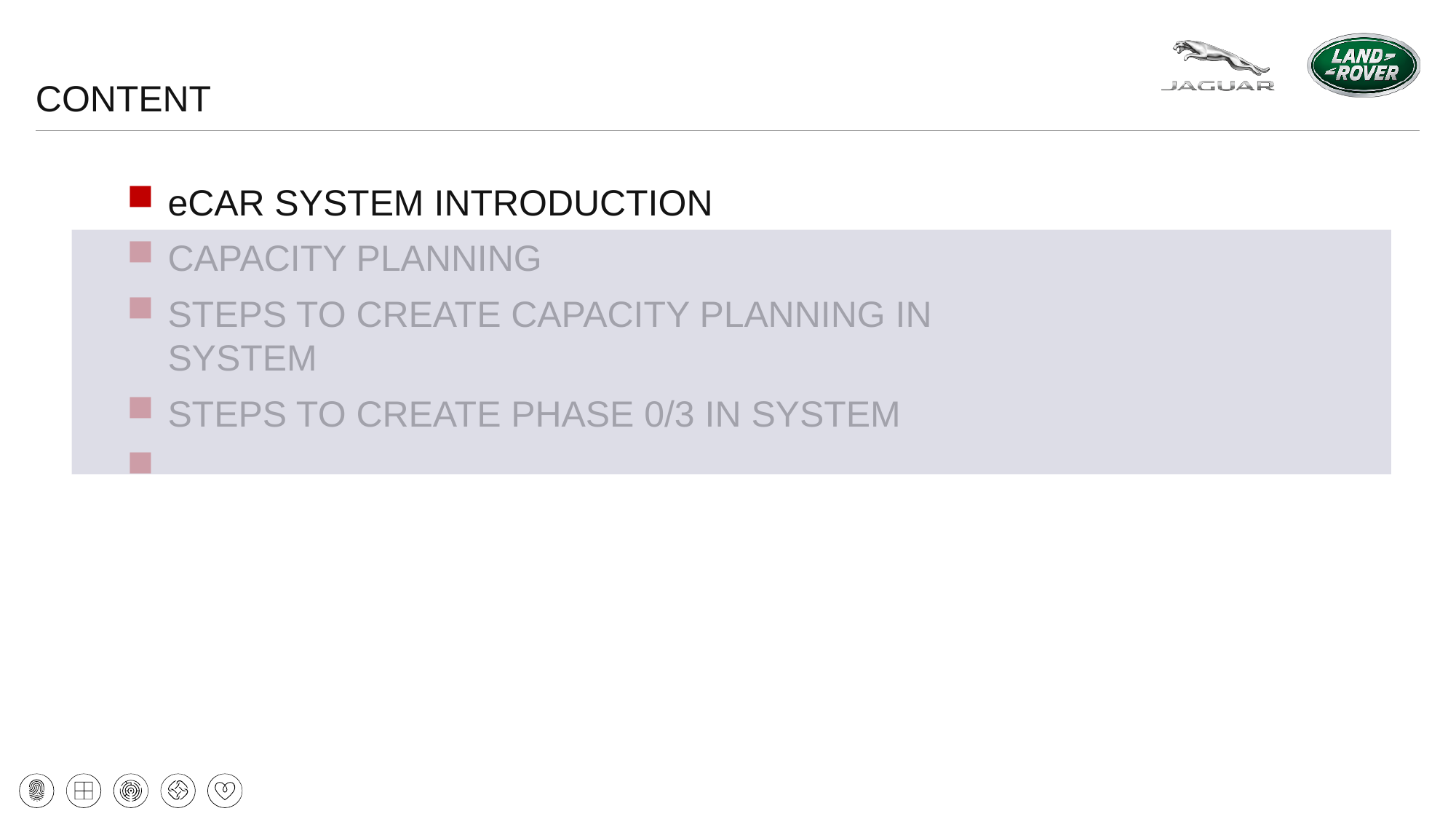

Content
eCAR SYSTEM INTRODUCTION
CAPACITY PLANNING
STEPS TO CREATE CAPACITY PLANNING IN SYSTEM
STEPS TO CREATE PHASE 0/3 IN SYSTEM